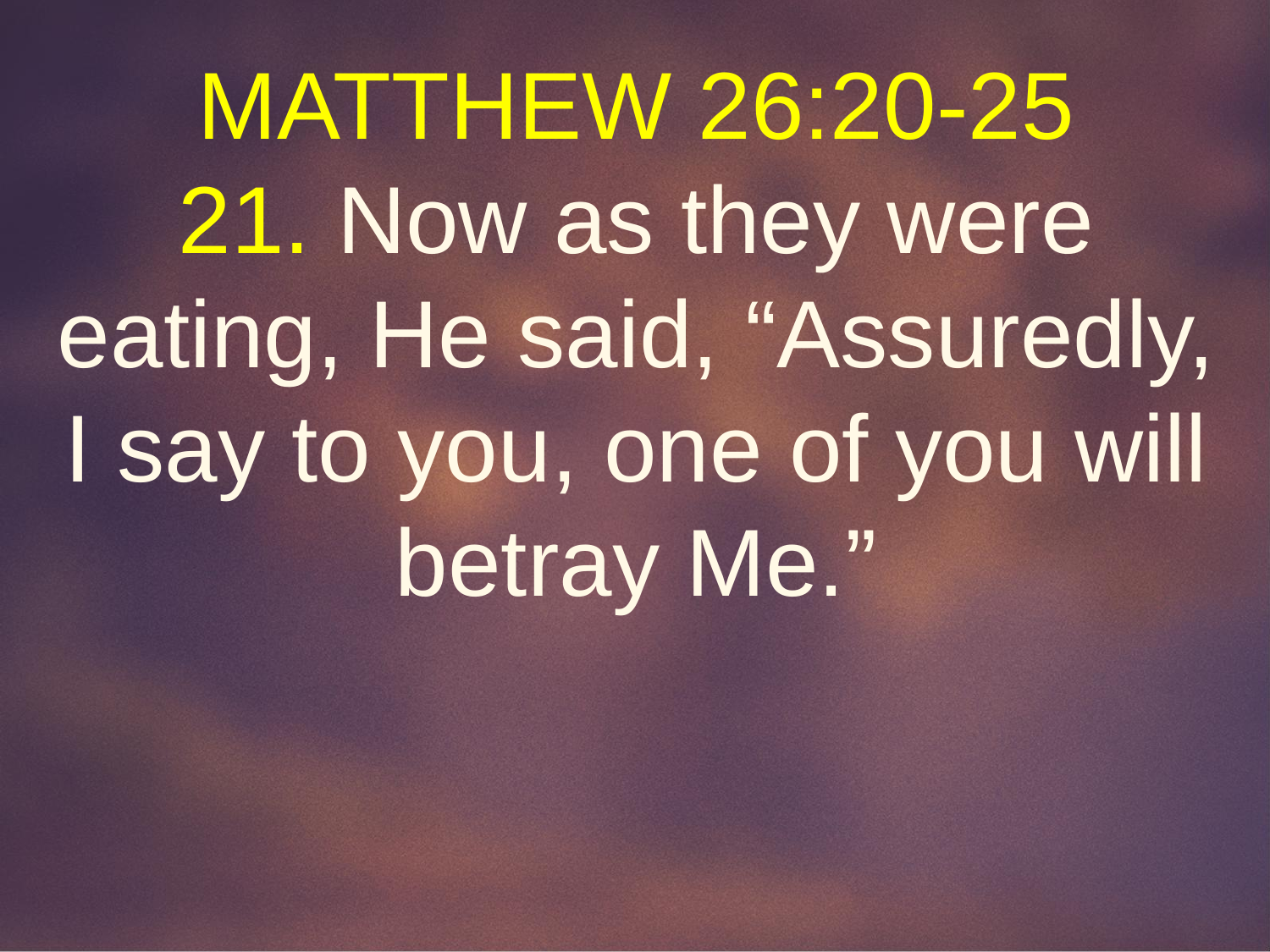

MATTHEW 26:20-25
21. Now as they were eating, He said, “Assuredly, I say to you, one of you will betray Me.”